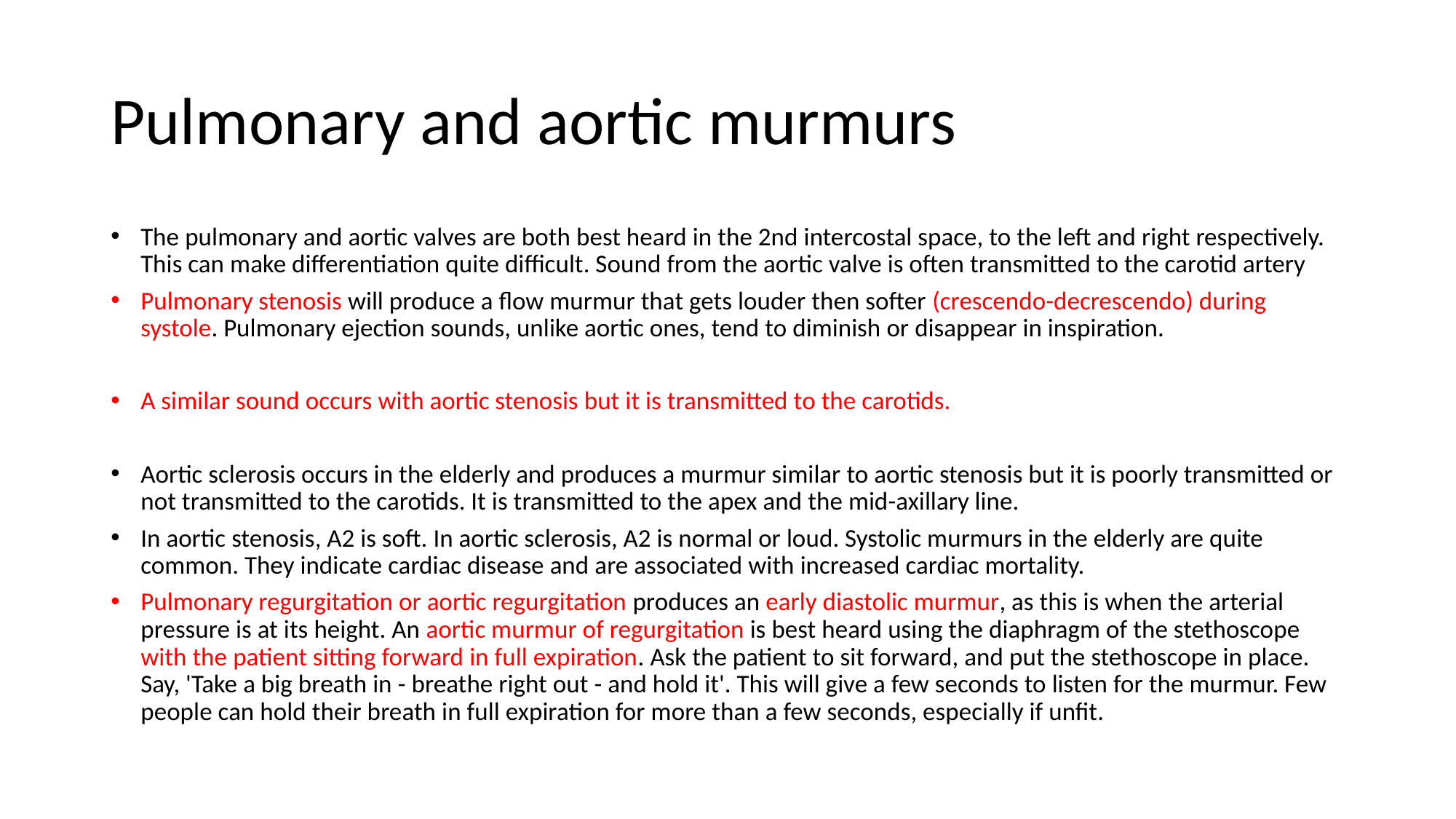

# Pulmonary and aortic murmurs
The pulmonary and aortic valves are both best heard in the 2nd intercostal space, to the left and right respectively. This can make differentiation quite difficult. Sound from the aortic valve is often transmitted to the carotid artery
Pulmonary stenosis will produce a flow murmur that gets louder then softer (crescendo-decrescendo) during systole. Pulmonary ejection sounds, unlike aortic ones, tend to diminish or disappear in inspiration.

A similar sound occurs with aortic stenosis but it is transmitted to the carotids.

Aortic sclerosis occurs in the elderly and produces a murmur similar to aortic stenosis but it is poorly transmitted or not transmitted to the carotids. It is transmitted to the apex and the mid-axillary line.
In aortic stenosis, A2 is soft. In aortic sclerosis, A2 is normal or loud. Systolic murmurs in the elderly are quite common. They indicate cardiac disease and are associated with increased cardiac mortality.
Pulmonary regurgitation or aortic regurgitation produces an early diastolic murmur, as this is when the arterial pressure is at its height. An aortic murmur of regurgitation is best heard using the diaphragm of the stethoscope with the patient sitting forward in full expiration. Ask the patient to sit forward, and put the stethoscope in place. Say, 'Take a big breath in - breathe right out - and hold it'. This will give a few seconds to listen for the murmur. Few people can hold their breath in full expiration for more than a few seconds, especially if unfit.